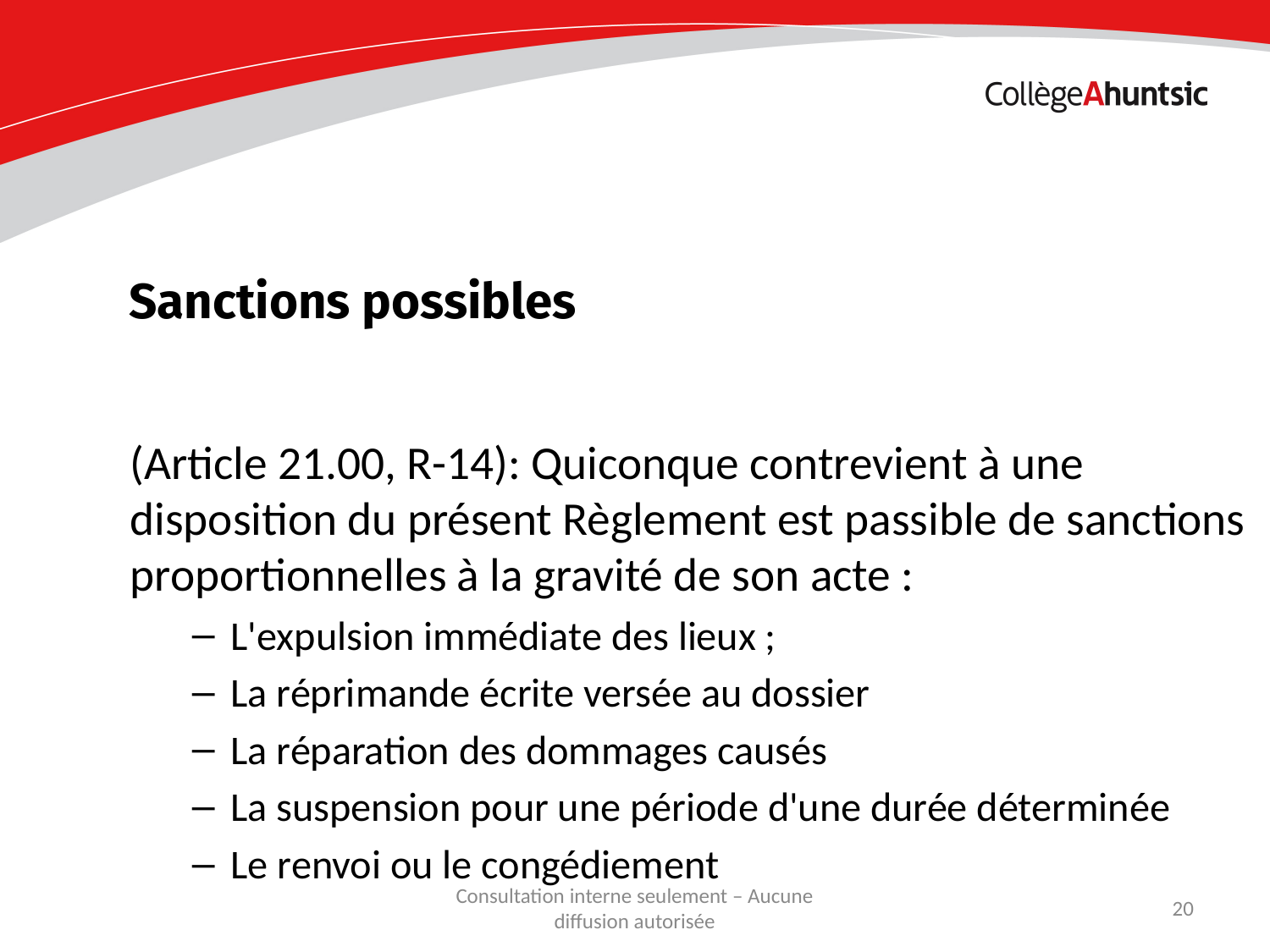

Sanctions possibles
(Article 21.00, R-14): Quiconque contrevient à une disposition du présent Règlement est passible de sanctions proportionnelles à la gravité de son acte :
L'expulsion immédiate des lieux ;
La réprimande écrite versée au dossier
La réparation des dommages causés
La suspension pour une période d'une durée déterminée
Le renvoi ou le congédiement

Consultation interne seulement – Aucune diffusion autorisée
20
Date